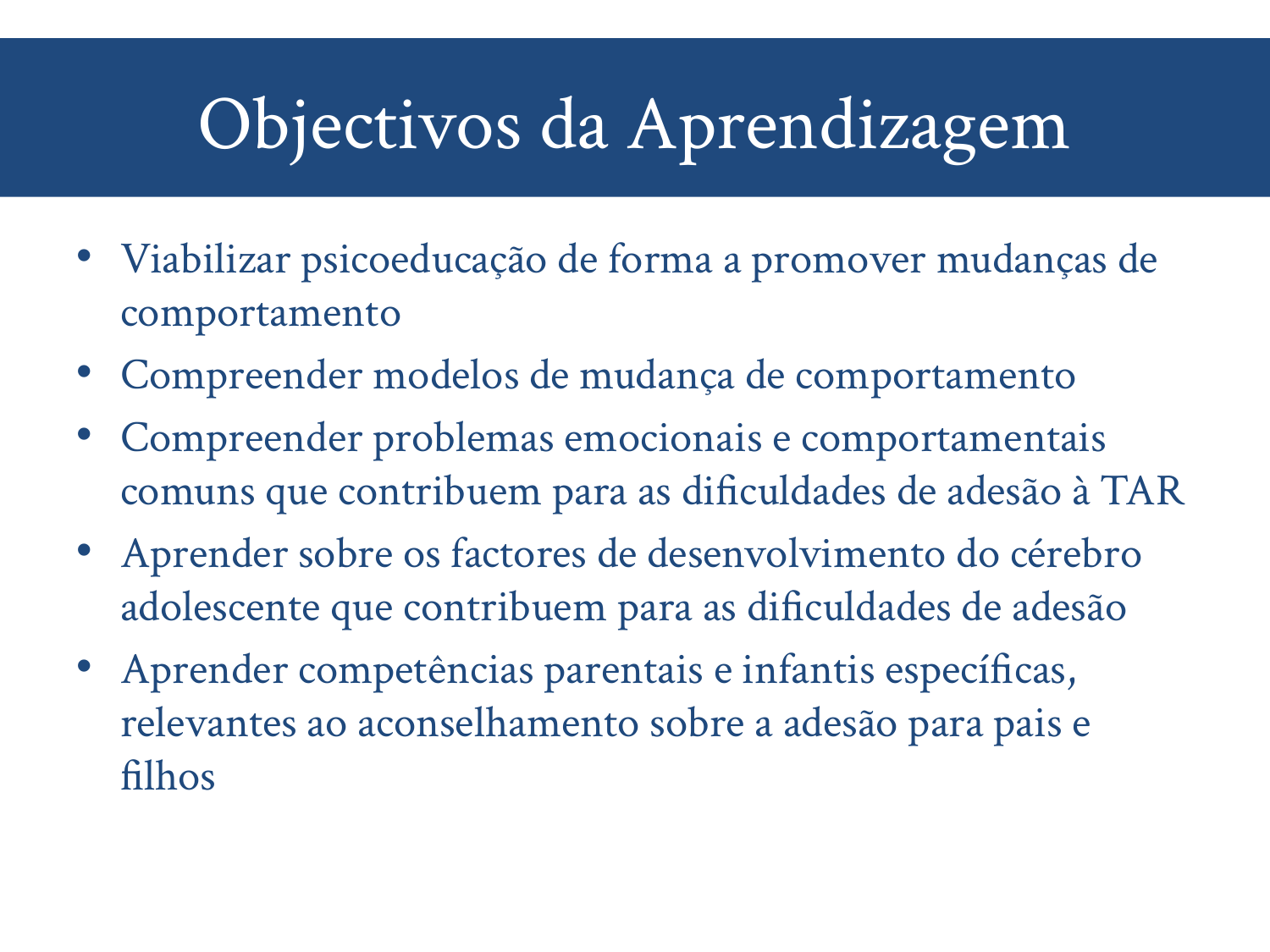

# Objectivos da Aprendizagem
Viabilizar psicoeducação de forma a promover mudanças de comportamento
Compreender modelos de mudança de comportamento
Compreender problemas emocionais e comportamentais comuns que contribuem para as dificuldades de adesão à TAR
Aprender sobre os factores de desenvolvimento do cérebro adolescente que contribuem para as dificuldades de adesão
Aprender competências parentais e infantis específicas, relevantes ao aconselhamento sobre a adesão para pais e filhos